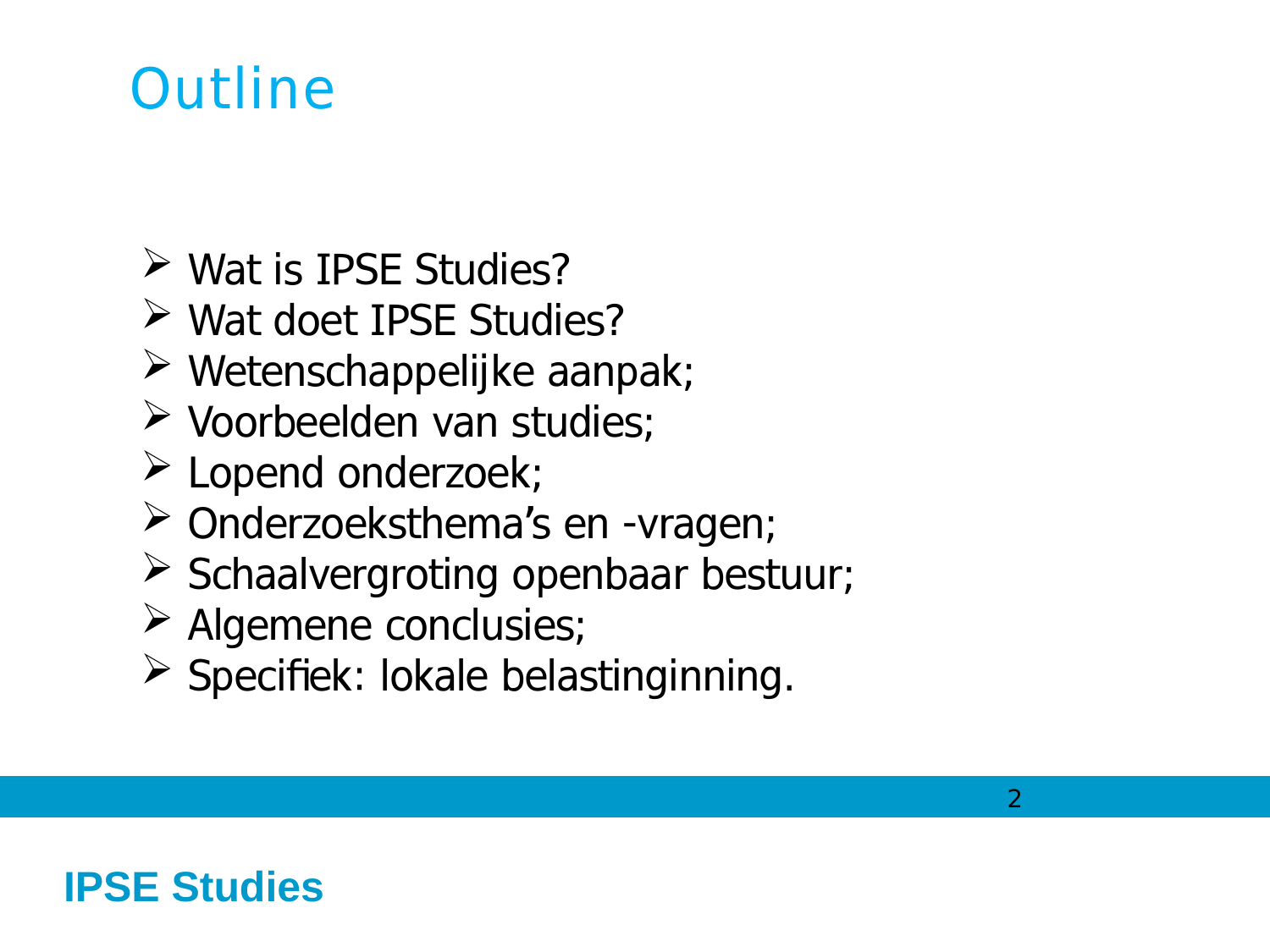

Outline
Wat is IPSE Studies?
Wat doet IPSE Studies?
Wetenschappelijke aanpak;
Voorbeelden van studies;
Lopend onderzoek;
Onderzoeksthema’s en -vragen;
Schaalvergroting openbaar bestuur;
Algemene conclusies;
Specifiek: lokale belastinginning.
2